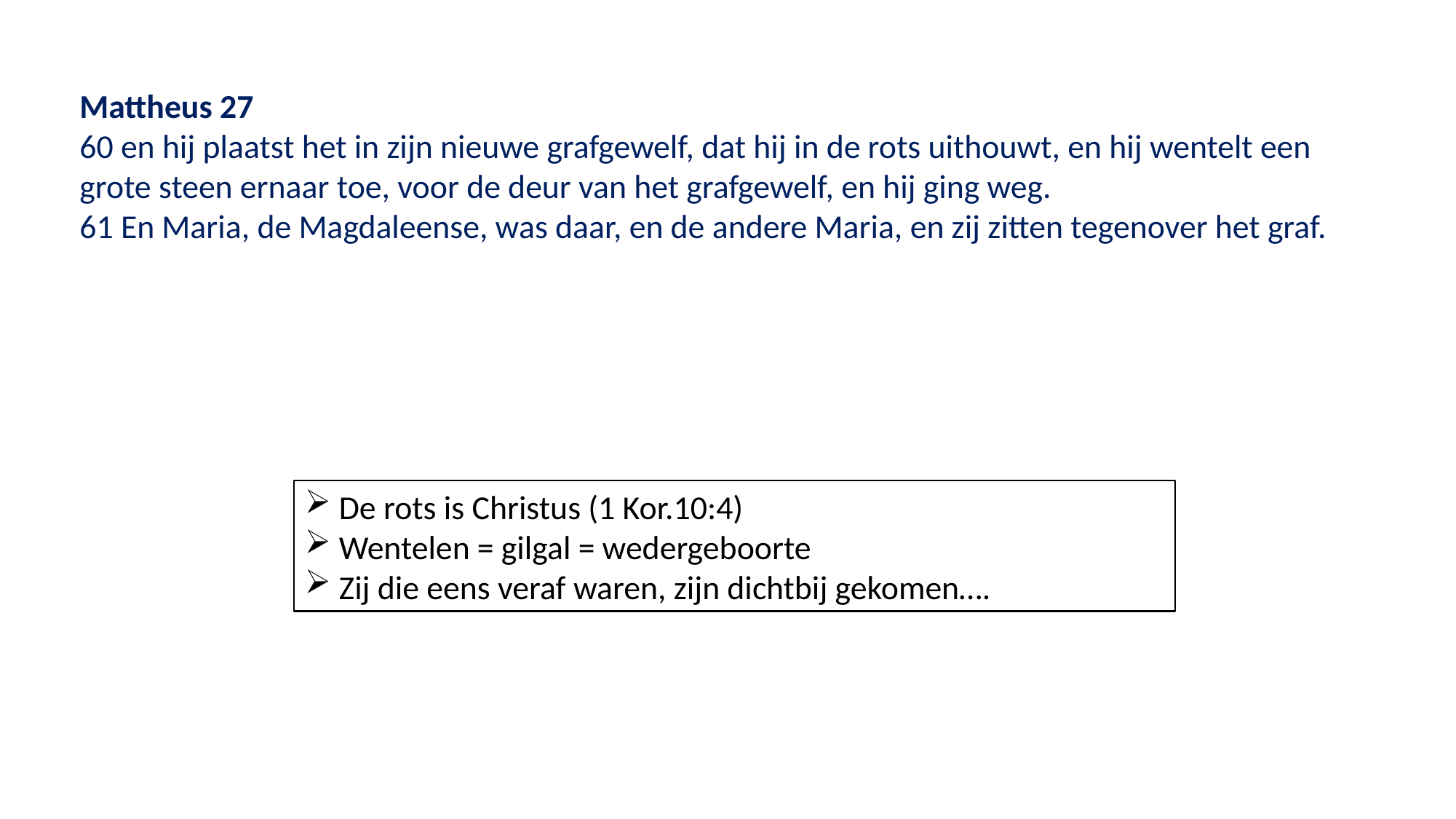

Mattheus 27
60 en hij plaatst het in zijn nieuwe grafgewelf, dat hij in de rots uithouwt, en hij wentelt een grote steen ernaar toe, voor de deur van het grafgewelf, en hij ging weg.
61 En Maria, de Magdaleense, was daar, en de andere Maria, en zij zitten tegenover het graf.
De rots is Christus (1 Kor.10:4)
Wentelen = gilgal = wedergeboorte
Zij die eens veraf waren, zijn dichtbij gekomen….